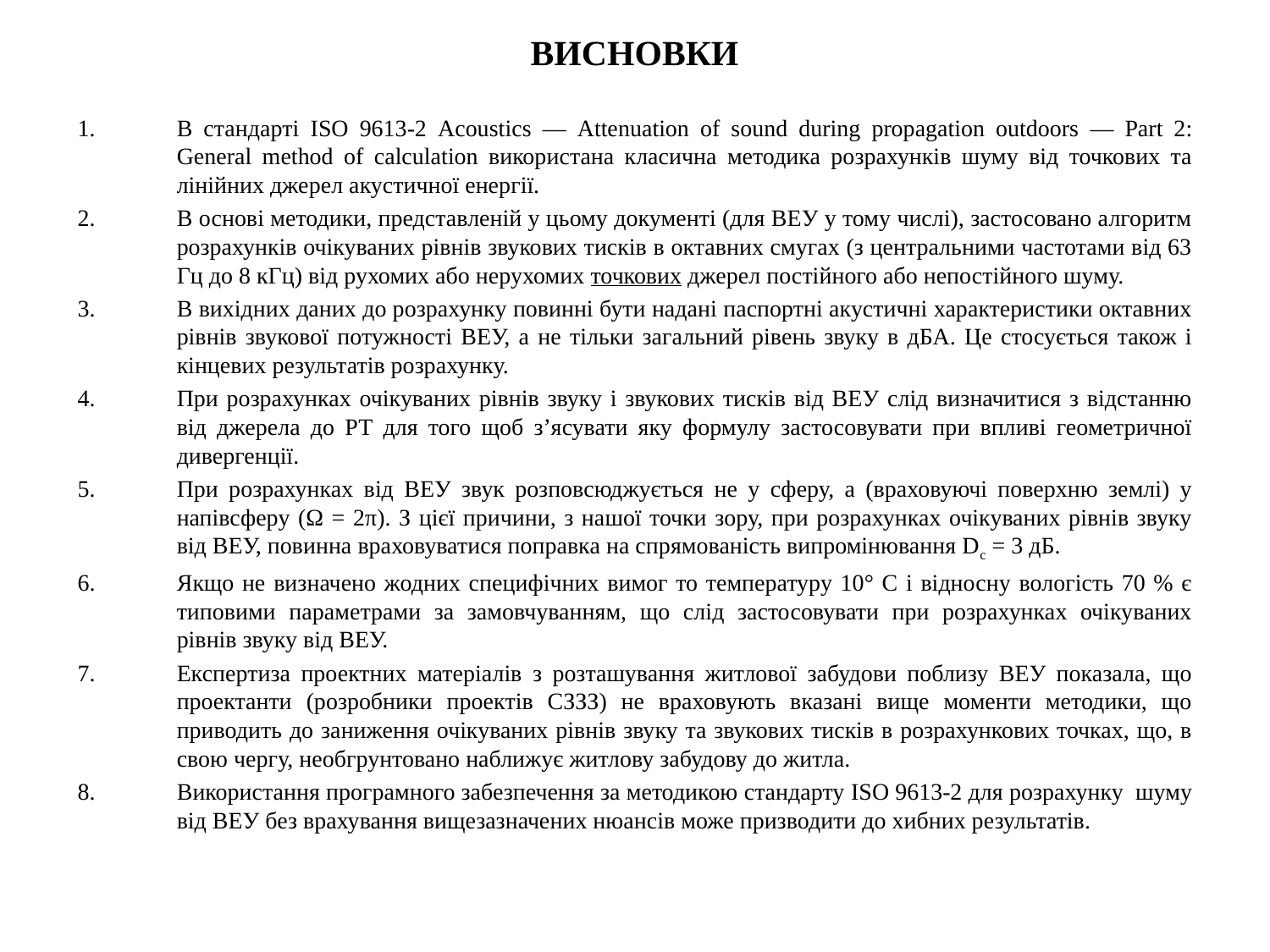

# ВИСНОВКИ
В стандарті ISO 9613-2 Acoustics — Attenuation of sound during propagation outdoors — Part 2: General method of calculation використана класична методика розрахунків шуму від точкових та лінійних джерел акустичної енергії.
В основі методики, представленій у цьому документі (для ВЕУ у тому числі), застосовано алгоритм розрахунків очікуваних рівнів звукових тисків в октавних смугах (з центральними частотами від 63 Гц до 8 кГц) від рухомих або нерухомих точкових джерел постійного або непостійного шуму.
В вихідних даних до розрахунку повинні бути надані паспортні акустичні характеристики октавних рівнів звукової потужності ВЕУ, а не тільки загальний рівень звуку в дБА. Це стосується також і кінцевих результатів розрахунку.
При розрахунках очікуваних рівнів звуку і звукових тисків від ВЕУ слід визначитися з відстанню від джерела до РТ для того щоб з’ясувати яку формулу застосовувати при впливі геометричної дивергенції.
При розрахунках від ВЕУ звук розповсюджується не у сферу, а (враховуючі поверхню землі) у напівсферу (Ω = 2π). З цієї причини, з нашої точки зору, при розрахунках очікуваних рівнів звуку від ВЕУ, повинна враховуватися поправка на спрямованість випромінювання Dc = 3 дБ.
Якщо не визначено жодних специфічних вимог то температуру 10° C і відносну вологість 70 % є типовими параметрами за замовчуванням, що слід застосовувати при розрахунках очікуваних рівнів звуку від ВЕУ.
Експертиза проектних матеріалів з розташування житлової забудови поблизу ВЕУ показала, що проектанти (розробники проектів СЗЗЗ) не враховують вказані вище моменти методики, що приводить до заниження очікуваних рівнів звуку та звукових тисків в розрахункових точках, що, в свою чергу, необгрунтовано наближує житлову забудову до житла.
Використання програмного забезпечення за методикою стандарту ISO 9613-2 для розрахунку  шуму від ВЕУ без врахування вищезазначених нюансів може призводити до хибних результатів.